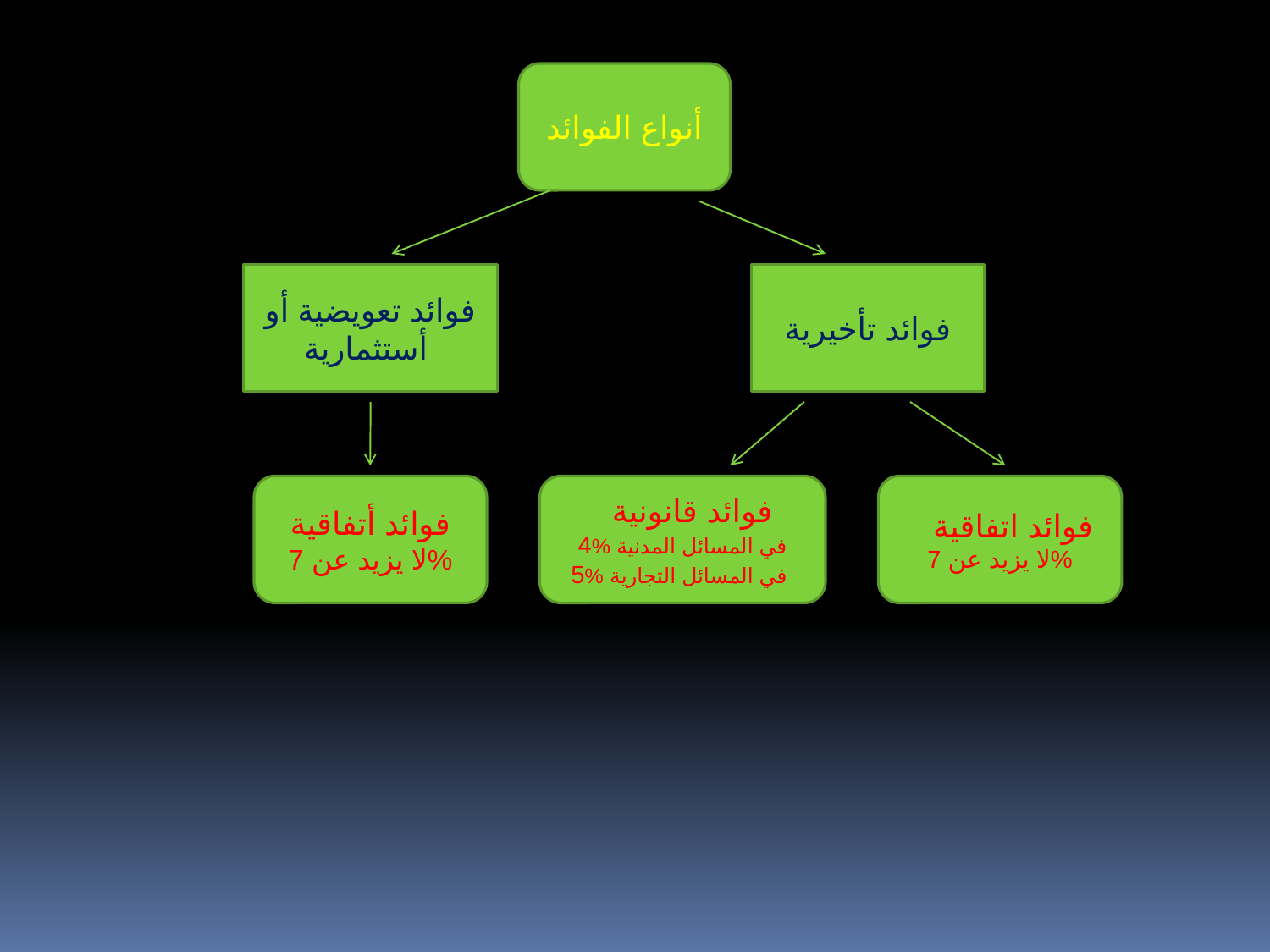

أنواع الفوائد
فوائد تعويضية أو أستثمارية
فوائد تأخيرية
فوائد أتفاقية
لا يزيد عن 7%
   فوائد قانونية
4% في المسائل المدنية
5% في المسائل التجارية
فوائد اتفاقية    لا يزيد عن 7%